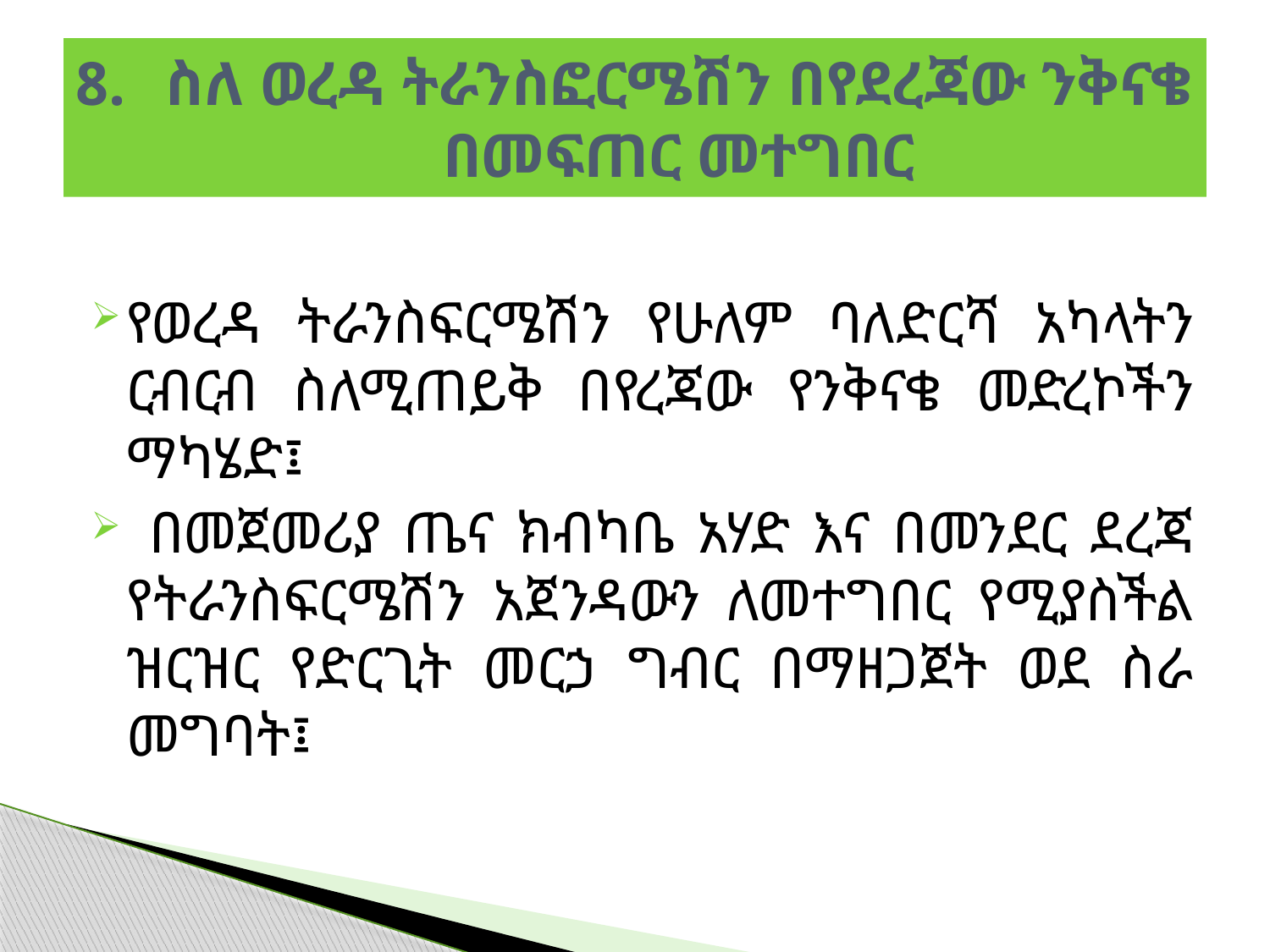

# ስለ ወረዳ ትራንስፎርሜሽን በየደረጃው ንቅናቄ በመፍጠር መተግበር

የወረዳ ትራንስፍርሜሽን የሁለም ባለድርሻ አካላትን ርብርብ ስለሚጠይቅ በየረጃው የንቅናቄ መድረኮችን ማካሄድ፤
 በመጀመሪያ ጤና ክብካቤ አሃድ እና በመንደር ደረጃ የትራንስፍርሜሽን አጀንዳውን ለመተግበር የሚያስችል ዝርዝር የድርጊት መርኃ ግብር በማዘጋጀት ወደ ስራ መግባት፤